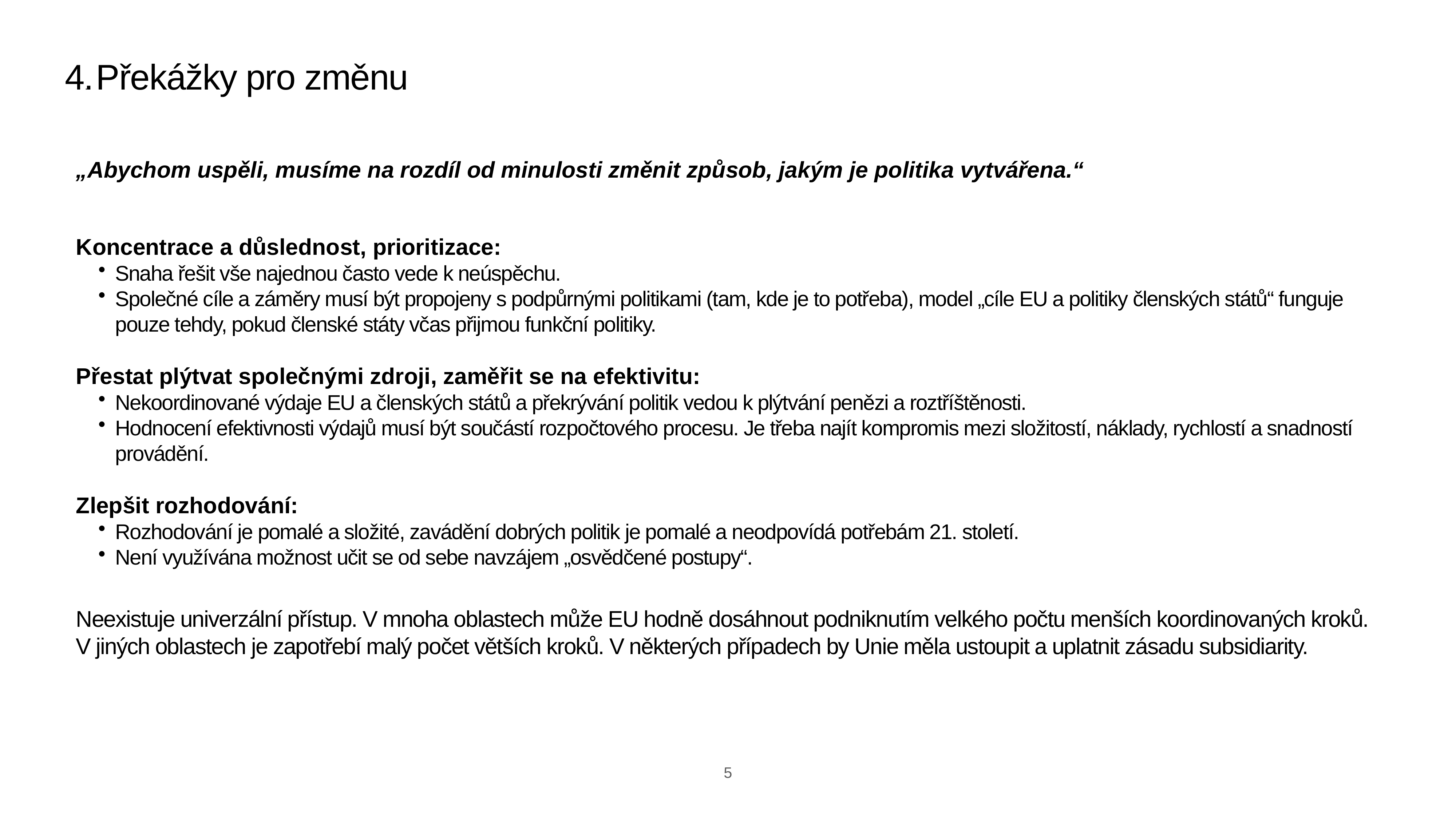

4.                     Překážky Překážky pro změnu
„Abychom uspěli, musíme na rozdíl od minulosti změnit způsob, jakým je politika vytvářena.“

Koncentrace a důslednost, prioritizace:
Snaha řešit vše najednou často vede k neúspěchu.
Společné cíle a záměry musí být propojeny s podpůrnými politikami (tam, kde je to potřeba), model „cíle EU a politiky členských států“ funguje pouze tehdy, pokud členské státy včas přijmou funkční politiky.
Přestat plýtvat společnými zdroji, zaměřit se na efektivitu:
Nekoordinované výdaje EU a členských států a překrývání politik vedou k plýtvání penězi a roztříštěnosti.
Hodnocení efektivnosti výdajů musí být součástí rozpočtového procesu. Je třeba najít kompromis mezi složitostí, náklady, rychlostí a snadností provádění.
Zlepšit rozhodování:
Rozhodování je pomalé a složité, zavádění dobrých politik je pomalé a neodpovídá potřebám 21. století.
Není využívána možnost učit se od sebe navzájem „osvědčené postupy“.

Neexistuje univerzální přístup. V mnoha oblastech může EU hodně dosáhnout podniknutím velkého počtu menších koordinovaných kroků. V jiných oblastech je zapotřebí malý počet větších kroků. V některých případech by Unie měla ustoupit a uplatnit zásadu subsidiarity.
5